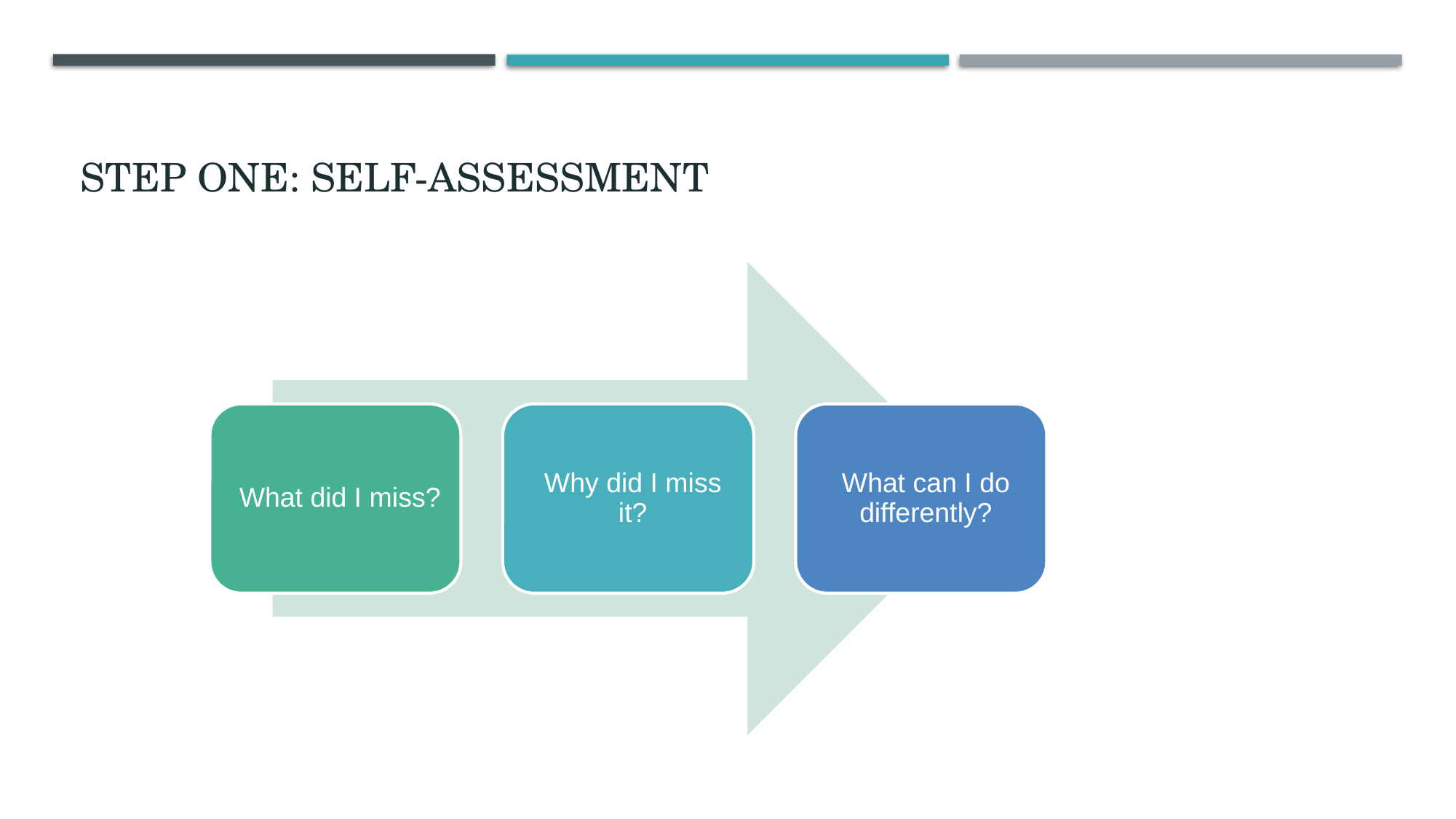

# step one: self-assessment
What did I miss?
Why did I miss it?
What can I do differently?